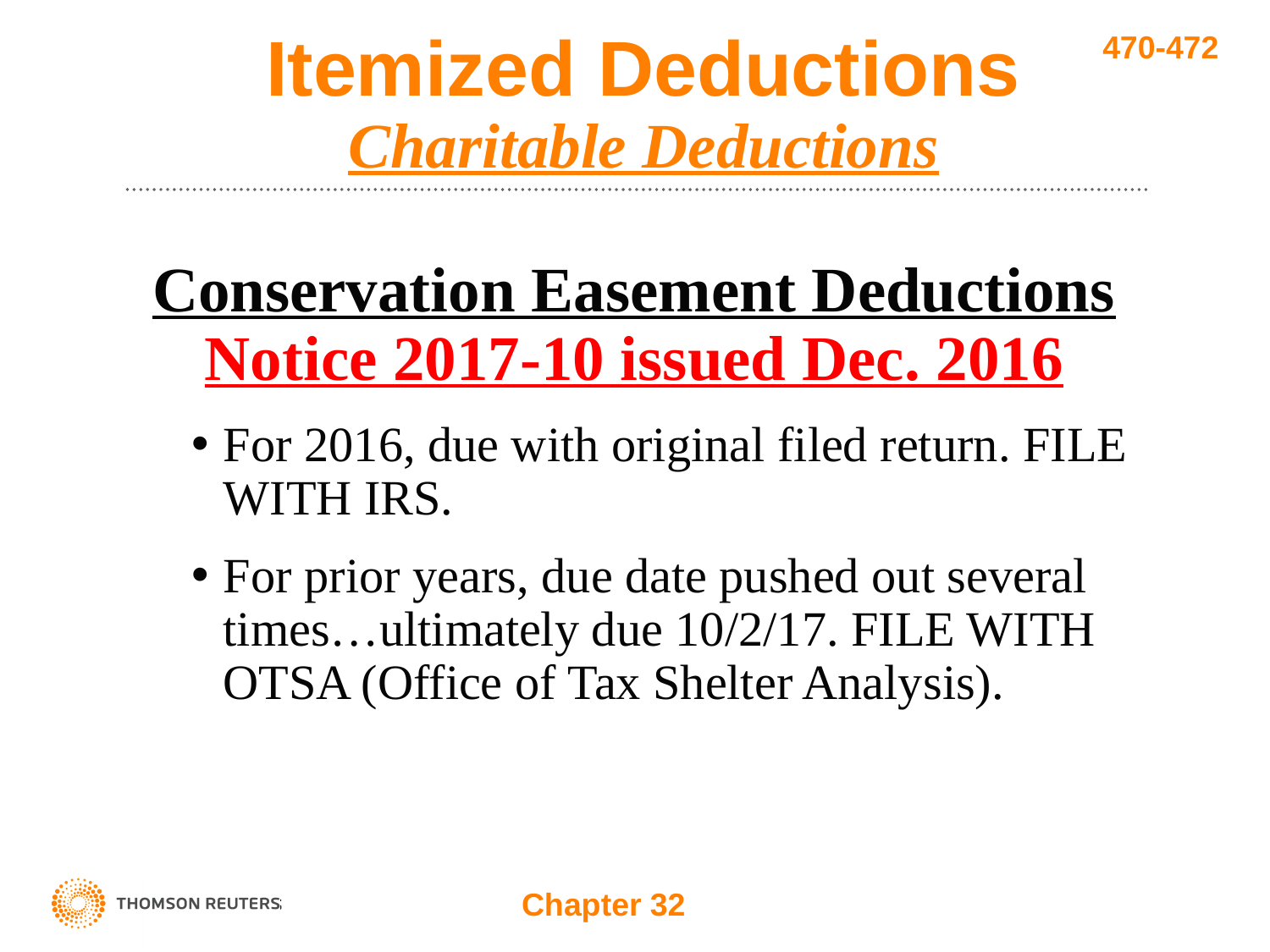

470-472
# Itemized Deductions Charitable Deductions
Conservation Easement Deductions
Notice 2017-10 issued Dec. 2016
For 2016, due with original filed return. FILE WITH IRS.
For prior years, due date pushed out several times…ultimately due 10/2/17. FILE WITH OTSA (Office of Tax Shelter Analysis).

Chapter 32